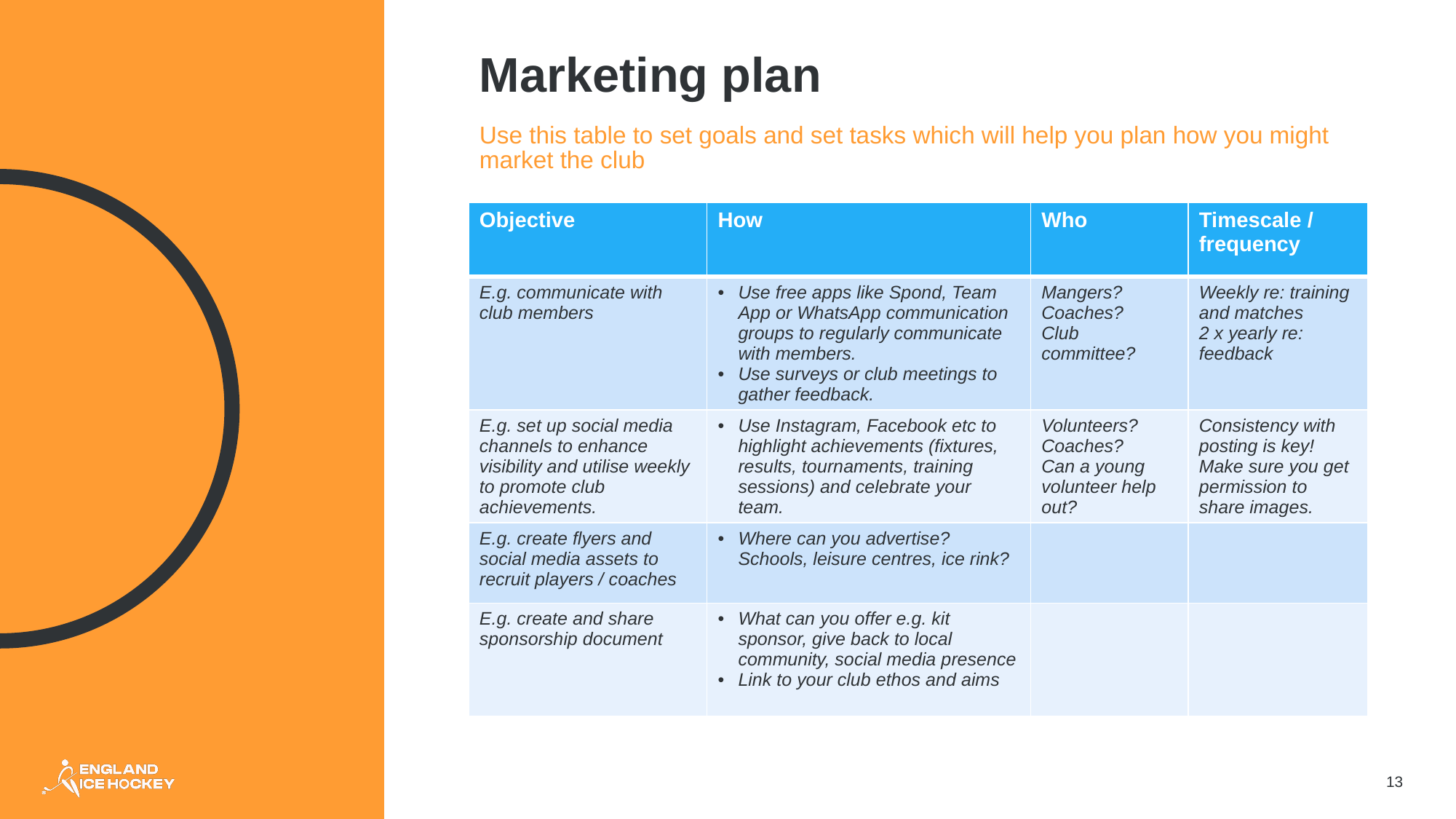

# Marketing plan
Use this table to set goals and set tasks which will help you plan how you might market the club
| Objective | How | Who | Timescale / frequency |
| --- | --- | --- | --- |
| E.g. communicate with club members | Use free apps like Spond, Team App or WhatsApp communication groups to regularly communicate with members. Use surveys or club meetings to gather feedback. | Mangers? Coaches? Club committee? | Weekly re: training and matches 2 x yearly re: feedback |
| E.g. set up social media channels to enhance visibility and utilise weekly to promote club achievements. | Use Instagram, Facebook etc to highlight achievements (fixtures, results, tournaments, training sessions) and celebrate your team. | Volunteers? Coaches? Can a young volunteer help out? | Consistency with posting is key! Make sure you get permission to share images. |
| E.g. create flyers and social media assets to recruit players / coaches | Where can you advertise? Schools, leisure centres, ice rink? |  |  |
| E.g. create and share sponsorship document | What can you offer e.g. kit sponsor, give back to local community, social media presence Link to your club ethos and aims |  |  |
13